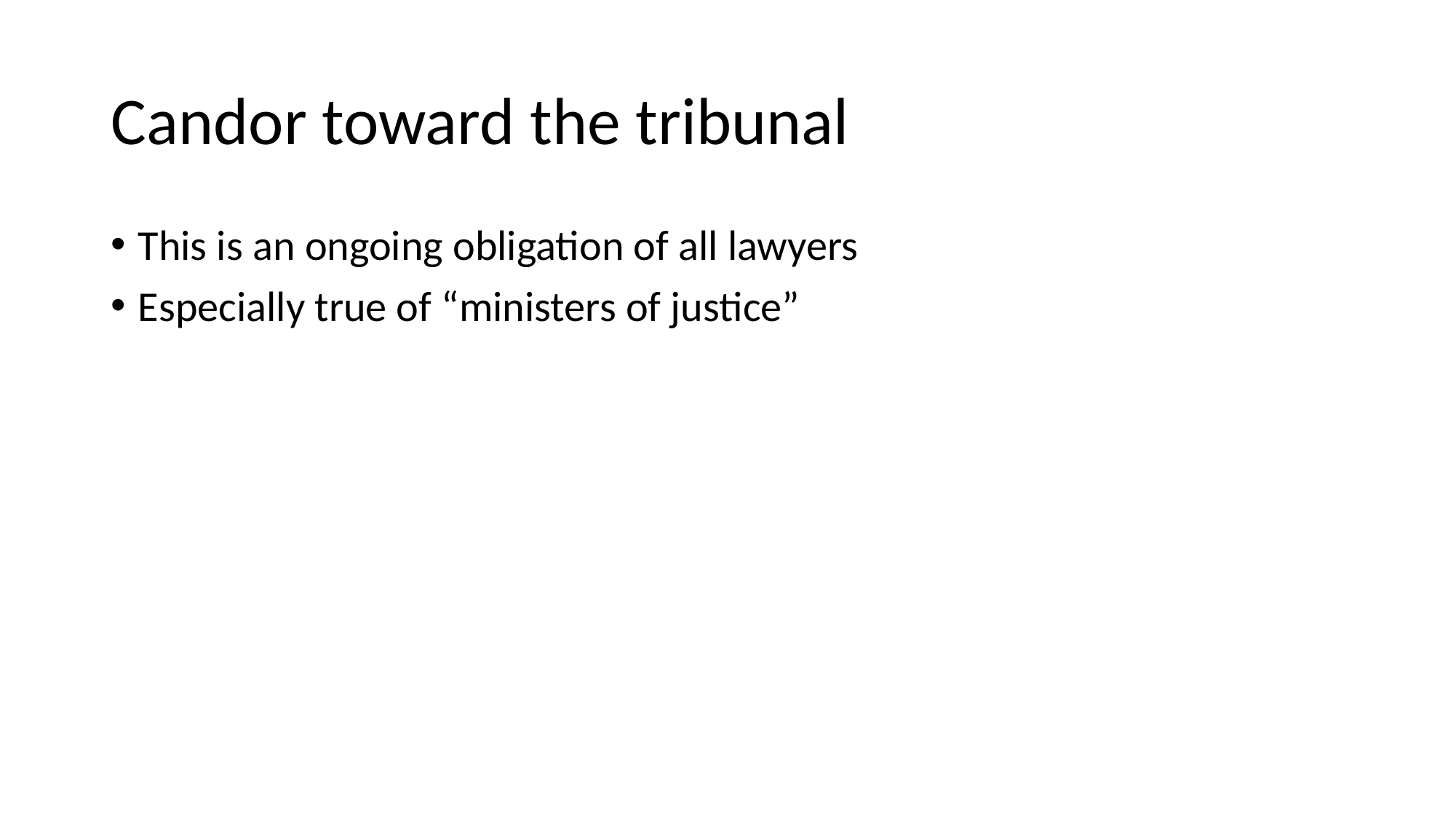

# Candor toward the tribunal
This is an ongoing obligation of all lawyers
Especially true of “ministers of justice”